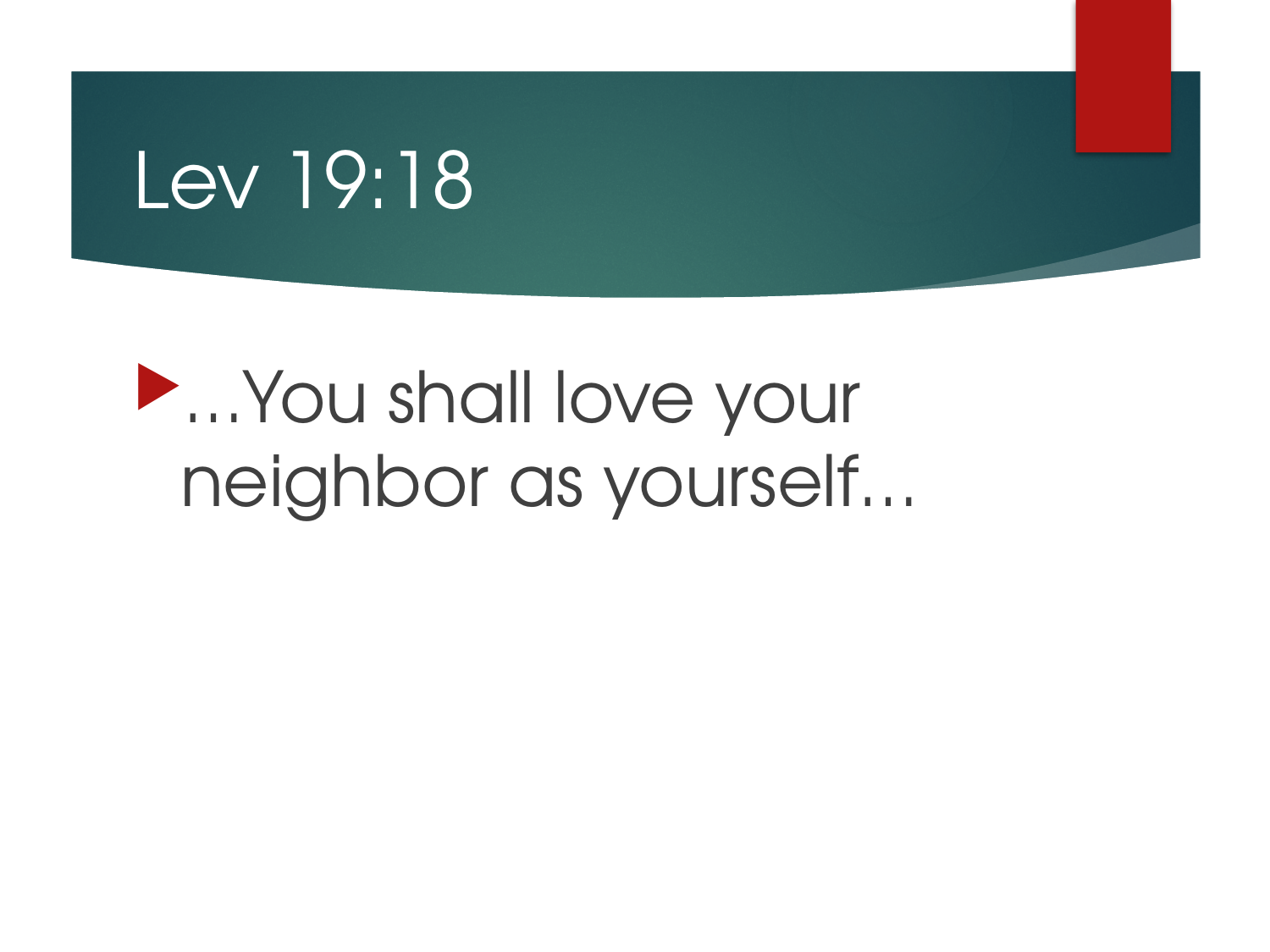

# Lev 19:18
…You shall love your neighbor as yourself…